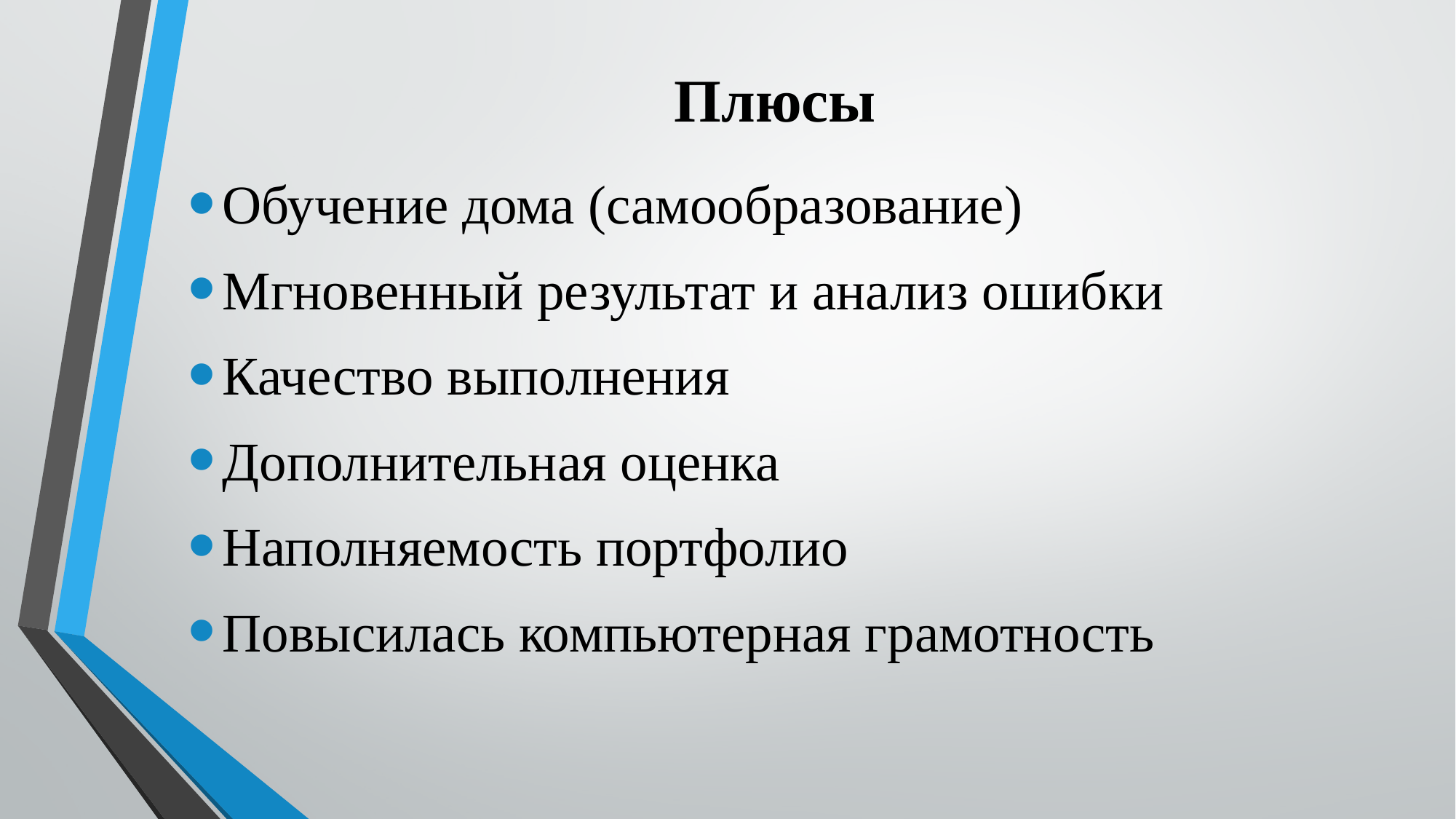

# Плюсы
Обучение дома (самообразование)
Мгновенный результат и анализ ошибки
Качество выполнения
Дополнительная оценка
Наполняемость портфолио
Повысилась компьютерная грамотность